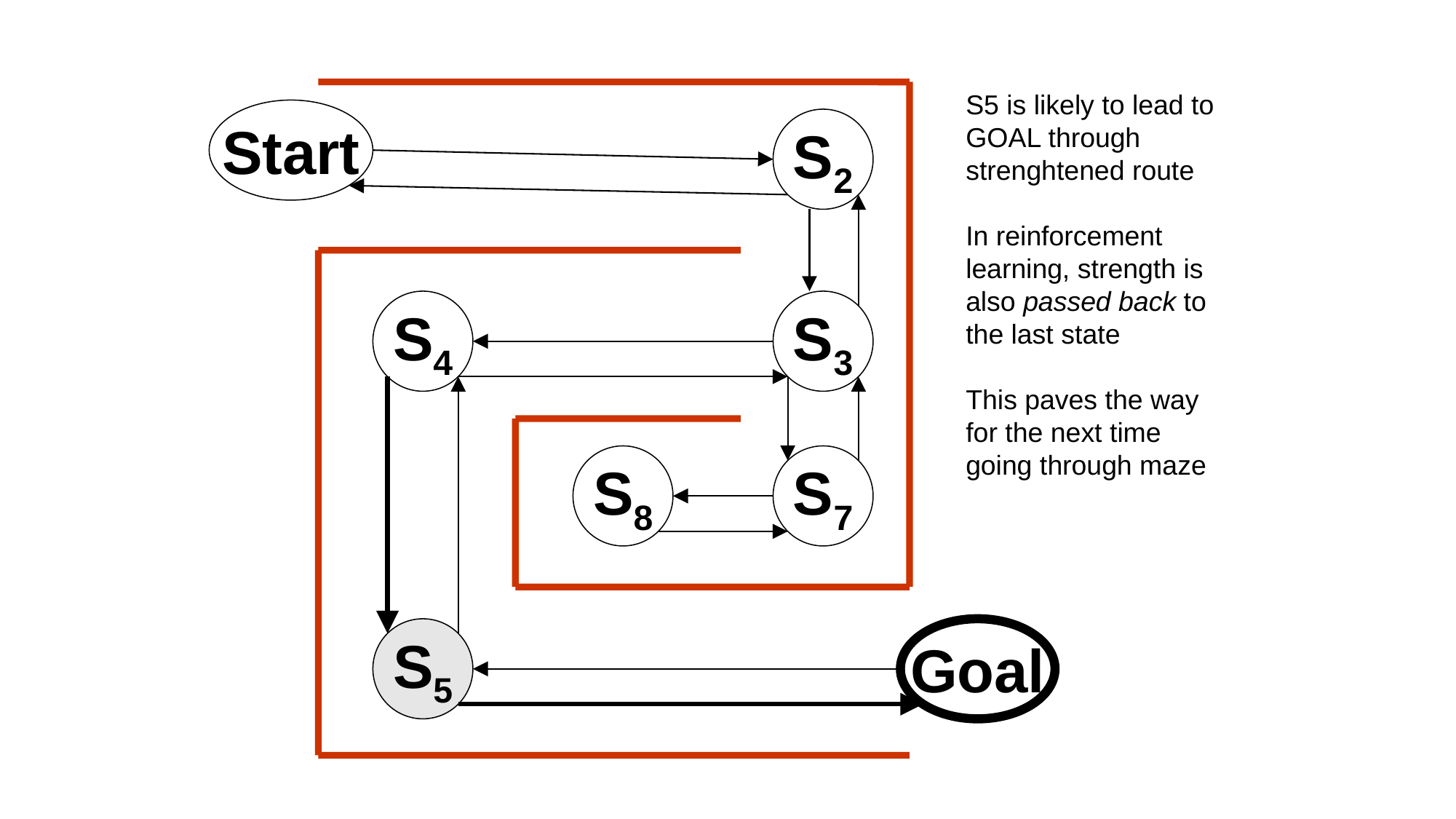

S5 is likely to lead to GOAL through strenghtened route

In reinforcement learning, strength is also passed back to the last state

This paves the way for the next time going through maze
Start
S2
S4
S3
S8
S7
S5
Goal